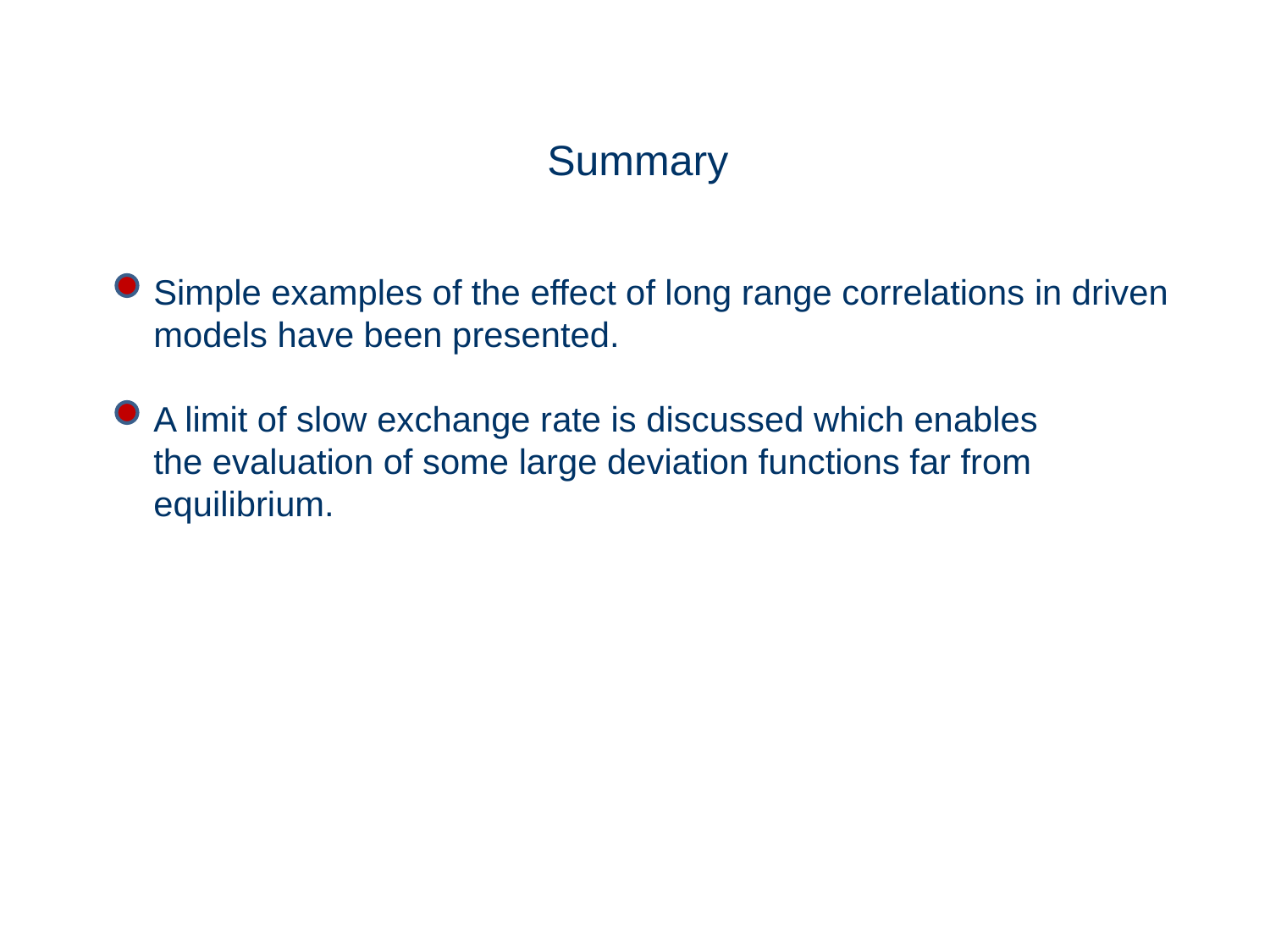

Summary
Simple examples of the effect of long range correlations in driven
models have been presented.

A limit of slow exchange rate is discussed which enables
the evaluation of some large deviation functions far from
equilibrium.